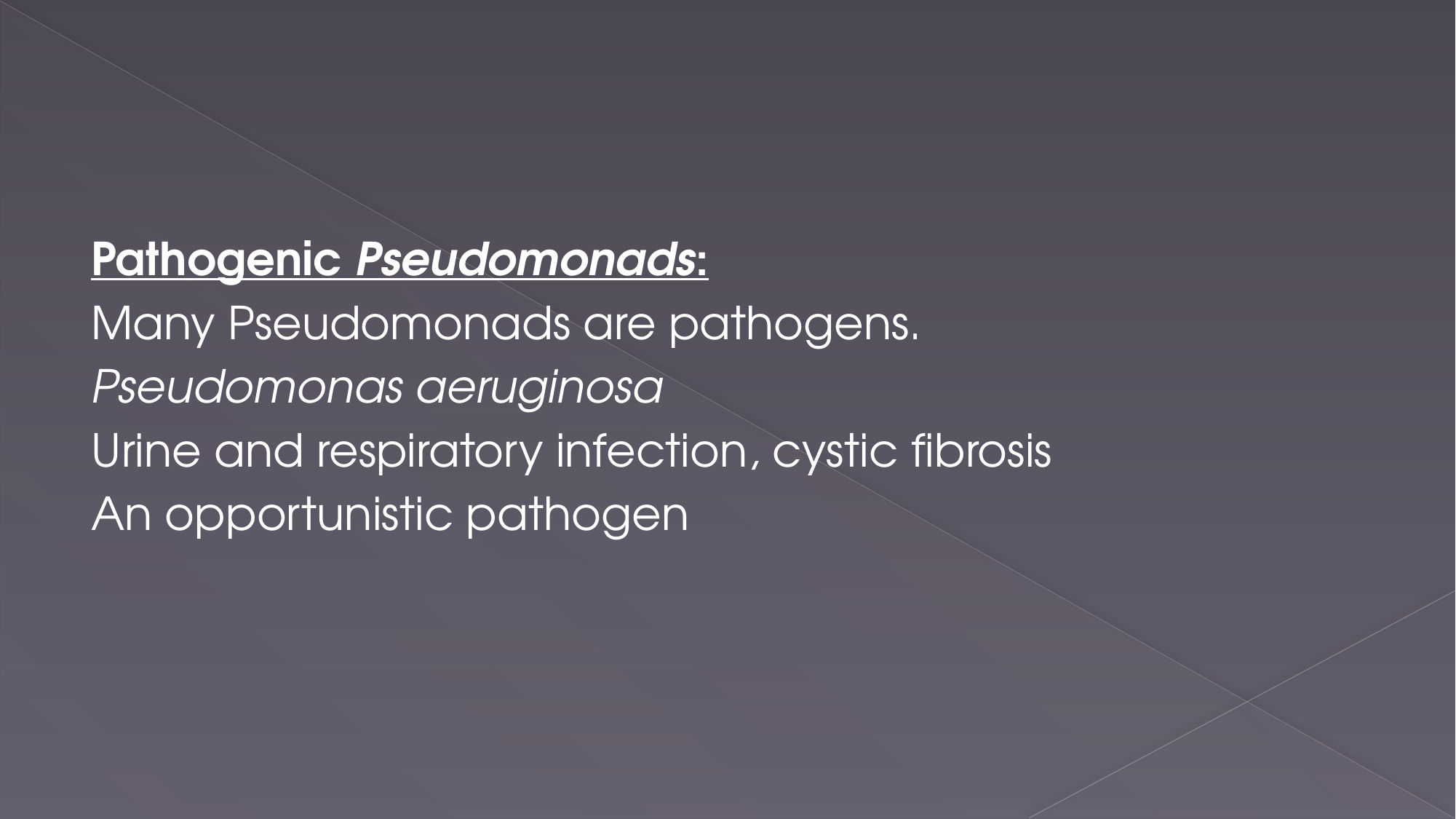

Pathogenic Pseudomonads:
Many Pseudomonads are pathogens.
Pseudomonas aeruginosa
Urine and respiratory infection, cystic fibrosis
An opportunistic pathogen